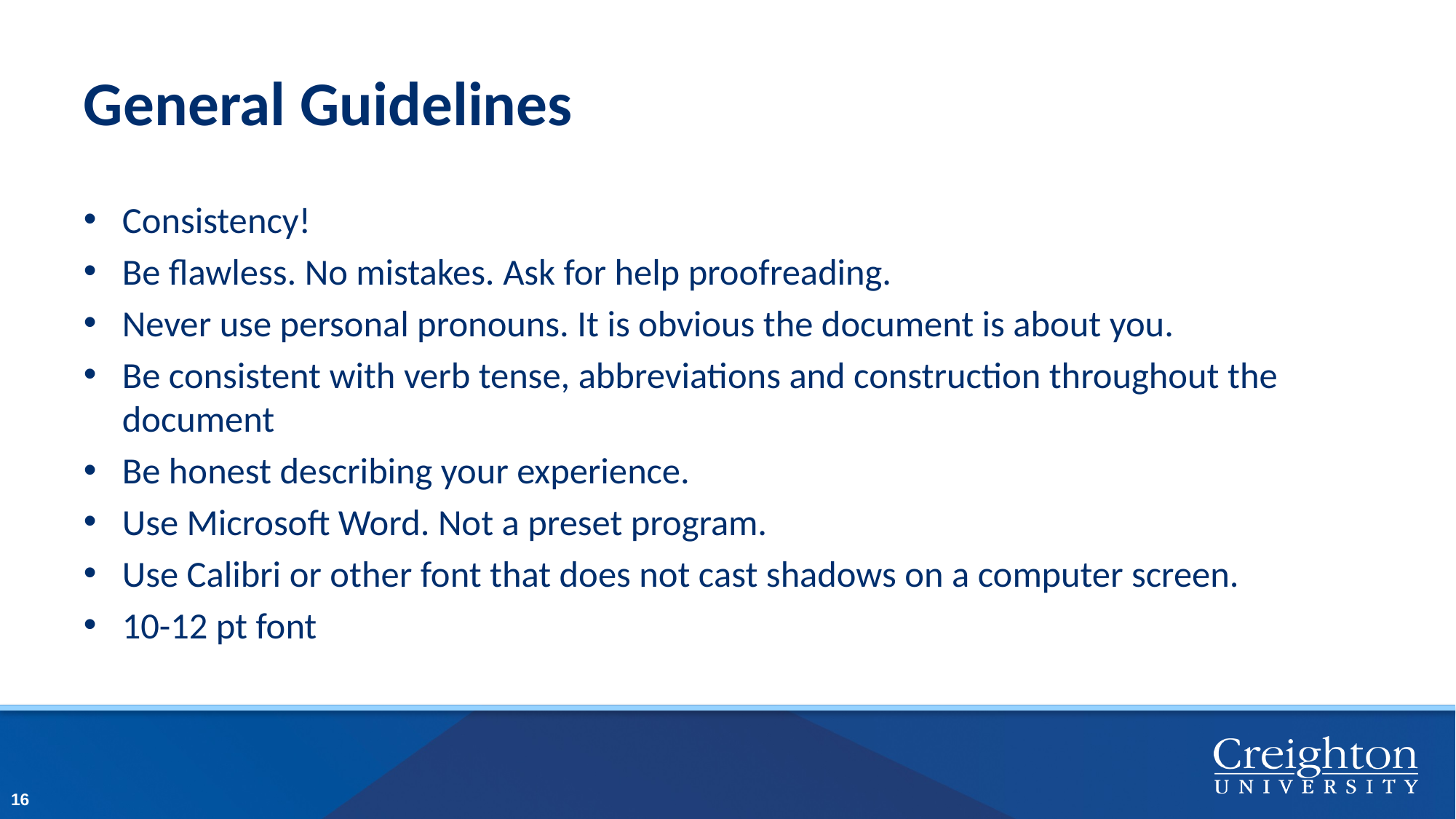

# General Guidelines
Consistency!
Be flawless. No mistakes. Ask for help proofreading.
Never use personal pronouns. It is obvious the document is about you.
Be consistent with verb tense, abbreviations and construction throughout the document
Be honest describing your experience.
Use Microsoft Word. Not a preset program.
Use Calibri or other font that does not cast shadows on a computer screen.
10-12 pt font